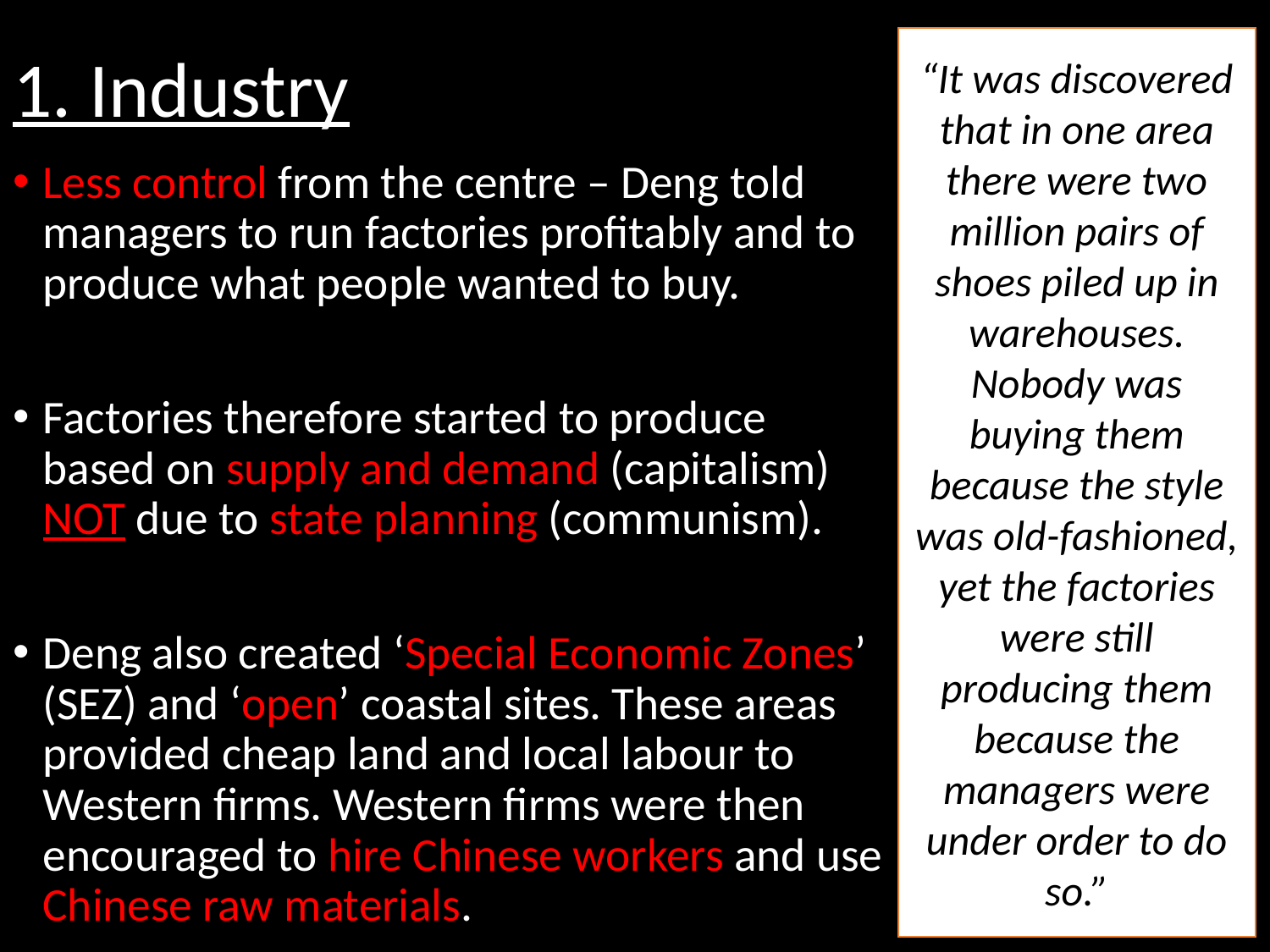

# 1. Industry
“It was discovered that in one area there were two million pairs of shoes piled up in warehouses. Nobody was buying them because the style was old-fashioned, yet the factories were still producing them because the managers were under order to do so.”
Less control from the centre – Deng told managers to run factories profitably and to produce what people wanted to buy.

Factories therefore started to produce based on supply and demand (capitalism) NOT due to state planning (communism).

Deng also created ‘Special Economic Zones’ (SEZ) and ‘open’ coastal sites. These areas provided cheap land and local labour to Western firms. Western firms were then encouraged to hire Chinese workers and use Chinese raw materials.